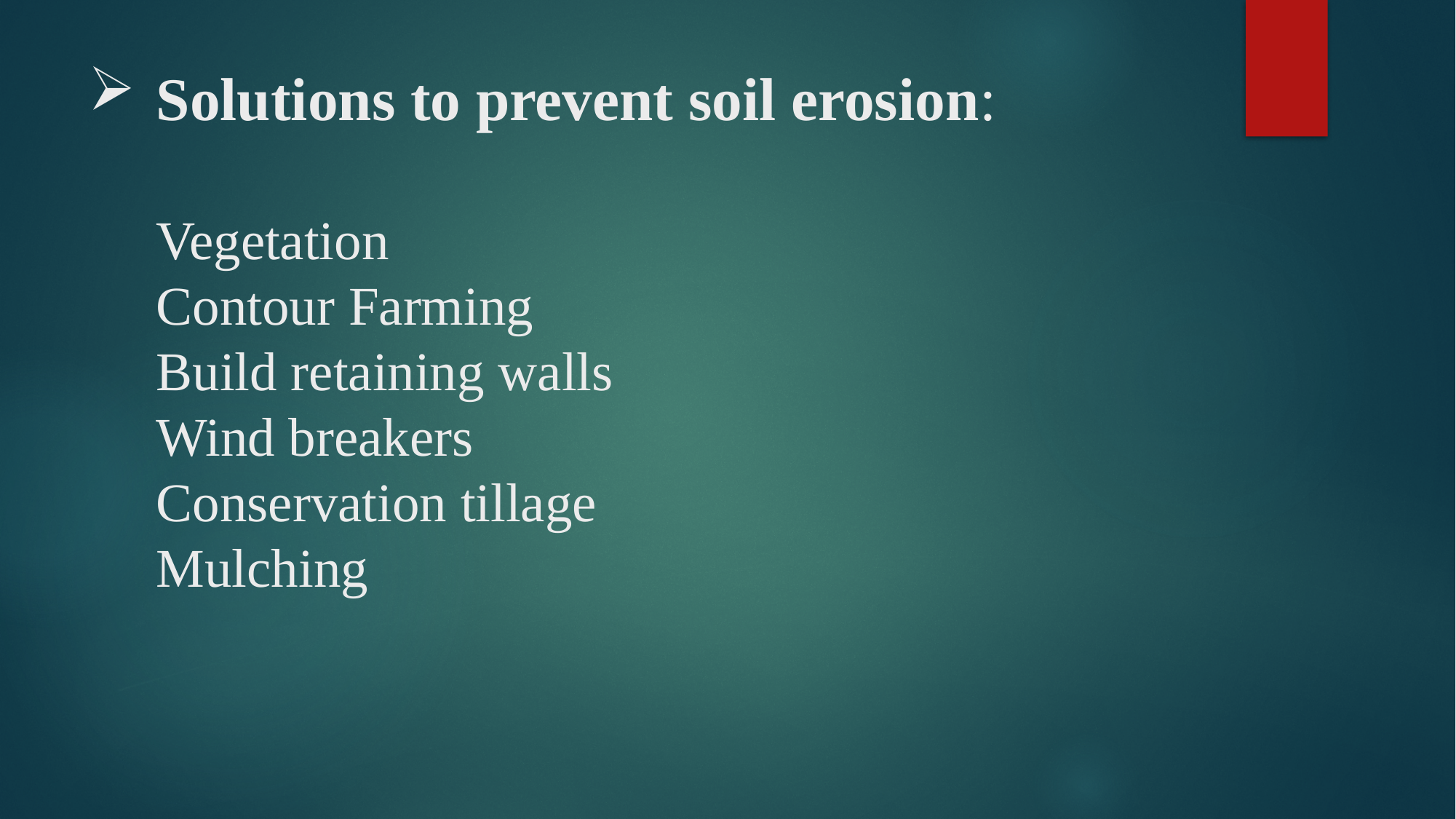

# Solutions to prevent soil erosion: Vegetation Contour Farming Build retaining walls Wind breakers Conservation tillage Mulching